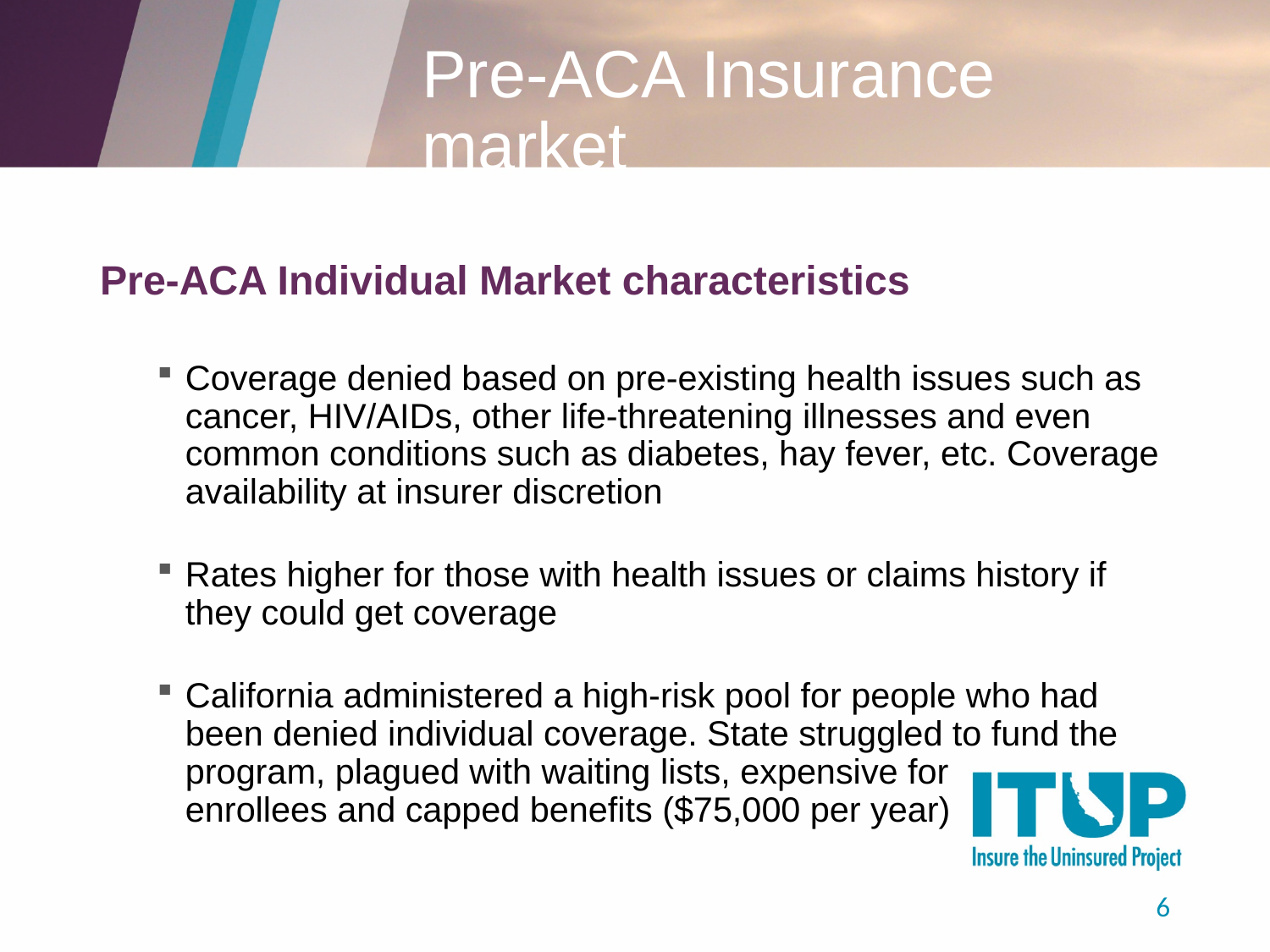

# Pre-ACA Insurance market
Pre-ACA Individual Market characteristics
Coverage denied based on pre-existing health issues such as cancer, HIV/AIDs, other life-threatening illnesses and even common conditions such as diabetes, hay fever, etc. Coverage  availability at insurer discretion
Rates higher for those with health issues or claims history if they could get coverage
California administered a high-risk pool for people who had been denied individual coverage. State struggled to fund the program, plagued with waiting lists, expensive for
enrollees and capped benefits ($75,000 per year)
6